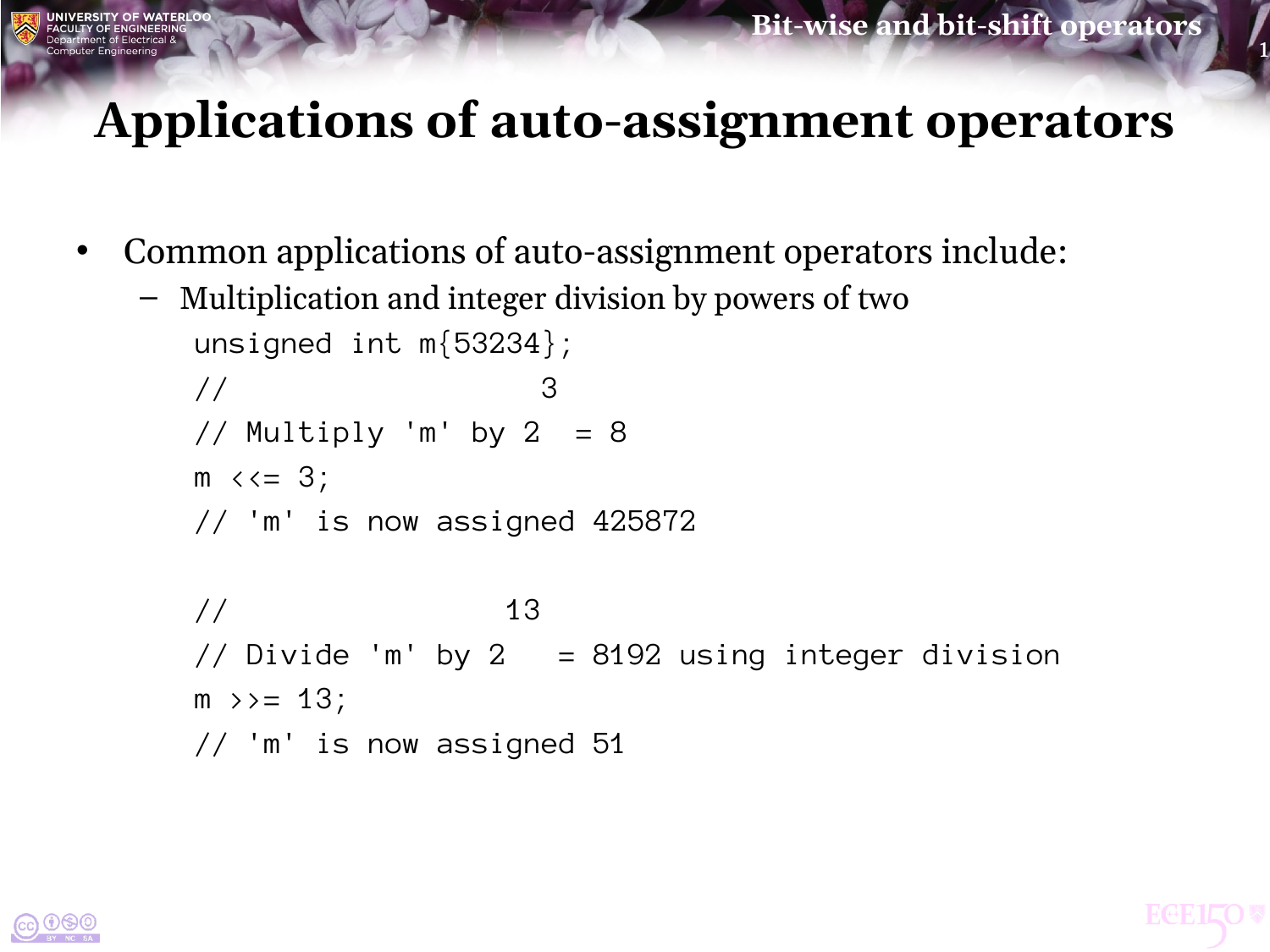

# Applications of auto-assignment operators
Common applications of auto-assignment operators include:
Multiplication and integer division by powers of two
unsigned int m{53234};
//                  3
// Multiply 'm' by 2  = 8
m <<= 3;
// 'm' is now assigned 425872

//                13
// Divide 'm' by 2   = 8192 using integer division
m >>= 13;
// 'm' is now assigned 51